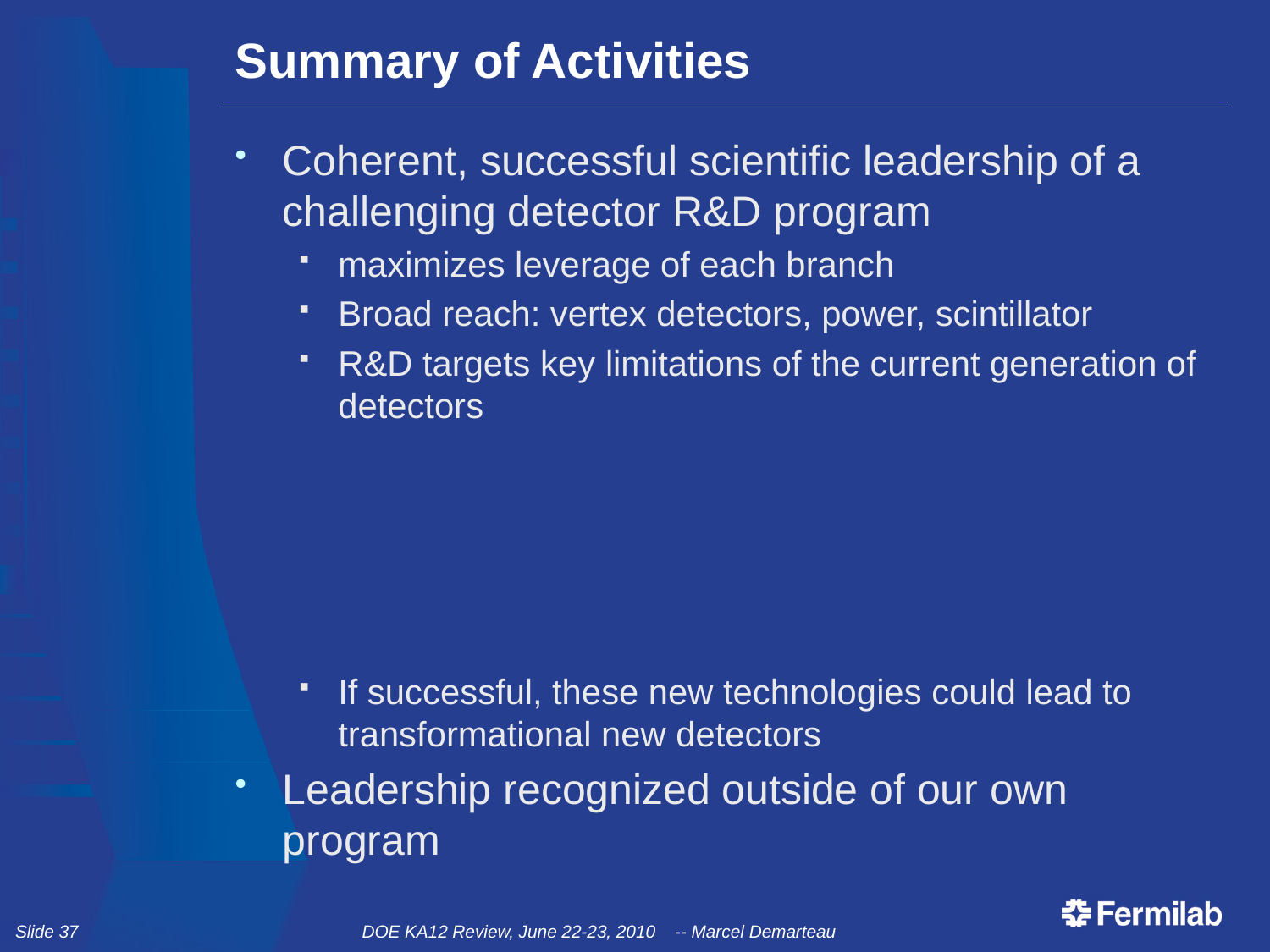

# Summary of Activities
Coherent, successful scientific leadership of a  challenging detector R&D program
maximizes leverage of each branch
Broad reach: vertex detectors, power, scintillator
R&D targets key limitations of the current generation of detectors

If successful, these new technologies could lead to transformational new detectors
Leadership recognized outside of our own program

Slide 37
DOE KA12 Review, June 22-23, 2010    -- Marcel Demarteau